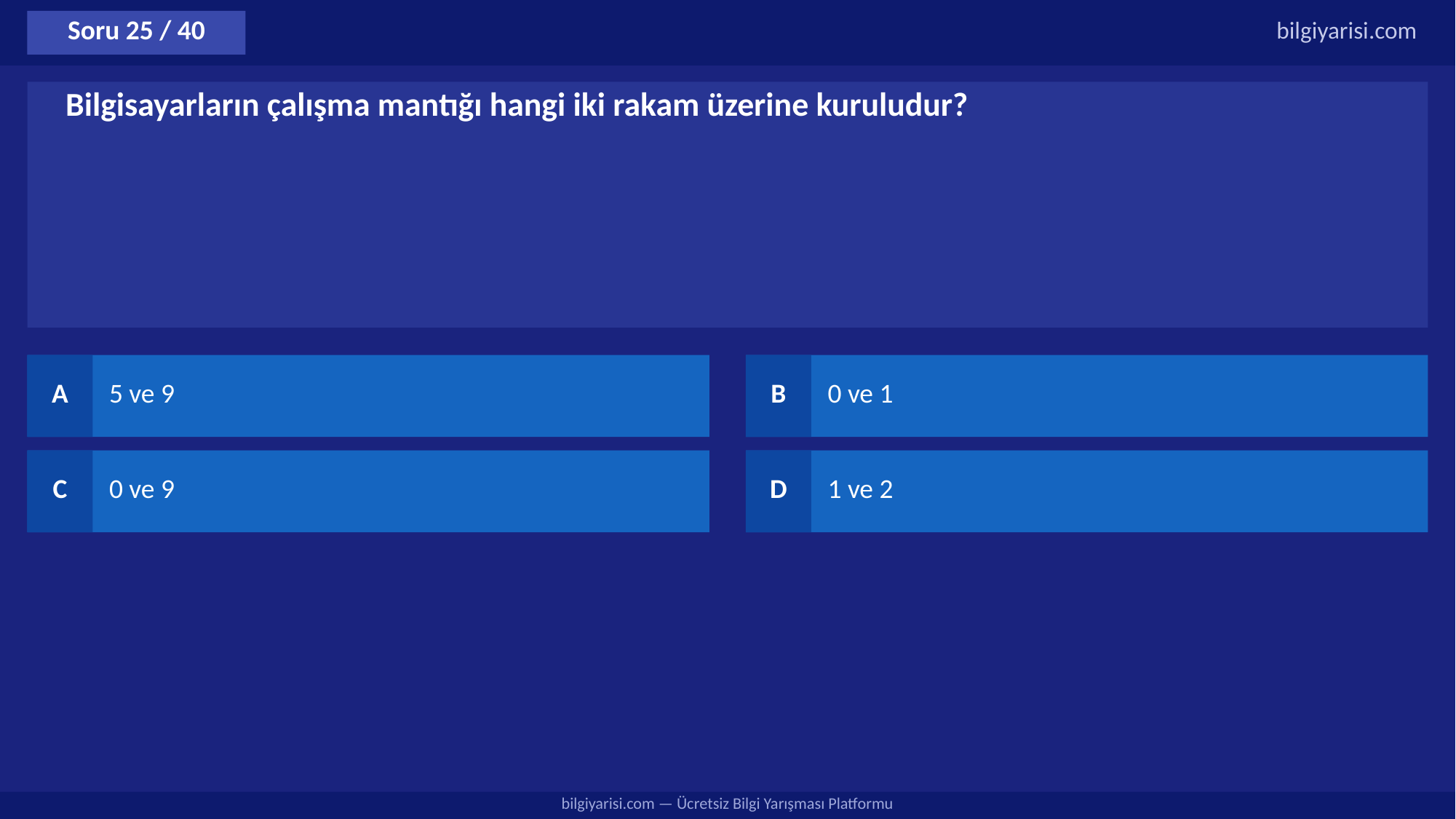

Soru 25 / 40
bilgiyarisi.com

Bilgisayarların çalışma mantığı hangi iki rakam üzerine kuruludur?

A
5 ve 9

B
0 ve 1

C
0 ve 9

D
1 ve 2
bilgiyarisi.com — Ücretsiz Bilgi Yarışması Platformu